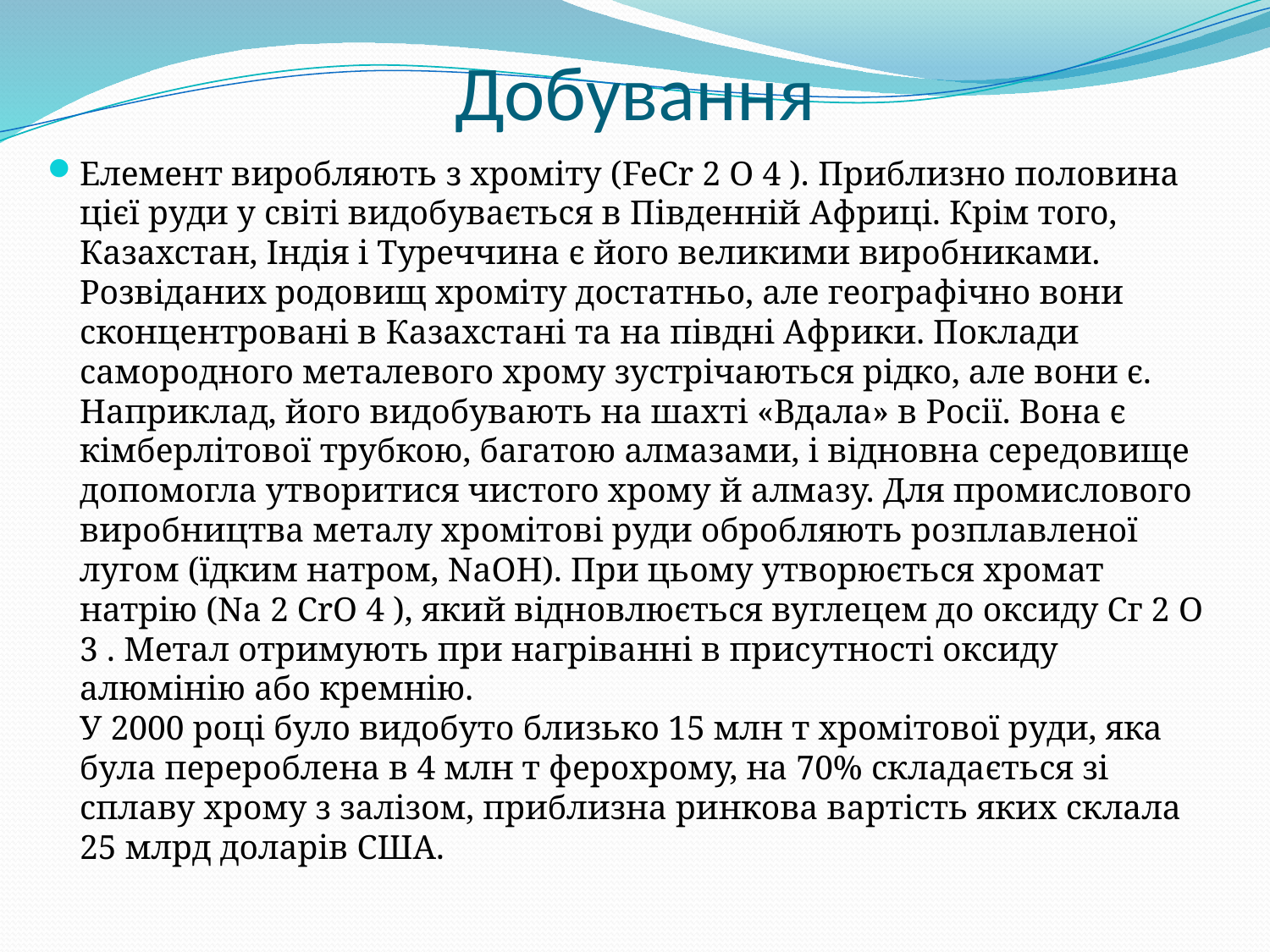

# Добування
Елемент виробляють з хроміту (FeCr 2 O 4 ). Приблизно половина цієї руди у світі видобувається в Південній Африці. Крім того, Казахстан, Індія і Туреччина є його великими виробниками. Розвіданих родовищ хроміту достатньо, але географічно вони сконцентровані в Казахстані та на півдні Африки. Поклади самородного металевого хрому зустрічаються рідко, але вони є. Наприклад, його видобувають на шахті «Вдала» в Росії. Вона є кімберлітової трубкою, багатою алмазами, і відновна середовище допомогла утворитися чистого хрому й алмазу. Для промислового виробництва металу хромітові руди обробляють розплавленої лугом (їдким натром, NaOH). При цьому утворюється хромат натрію (Na 2 CrO 4 ), який відновлюється вуглецем до оксиду Сг 2 O 3 . Метал отримують при нагріванні в присутності оксиду алюмінію або кремнію. 
У 2000 році було видобуто близько 15 млн т хромітової руди, яка була перероблена в 4 млн т ферохрому, на 70% складається зі сплаву хрому з залізом, приблизна ринкова вартість яких склала 25 млрд доларів США.